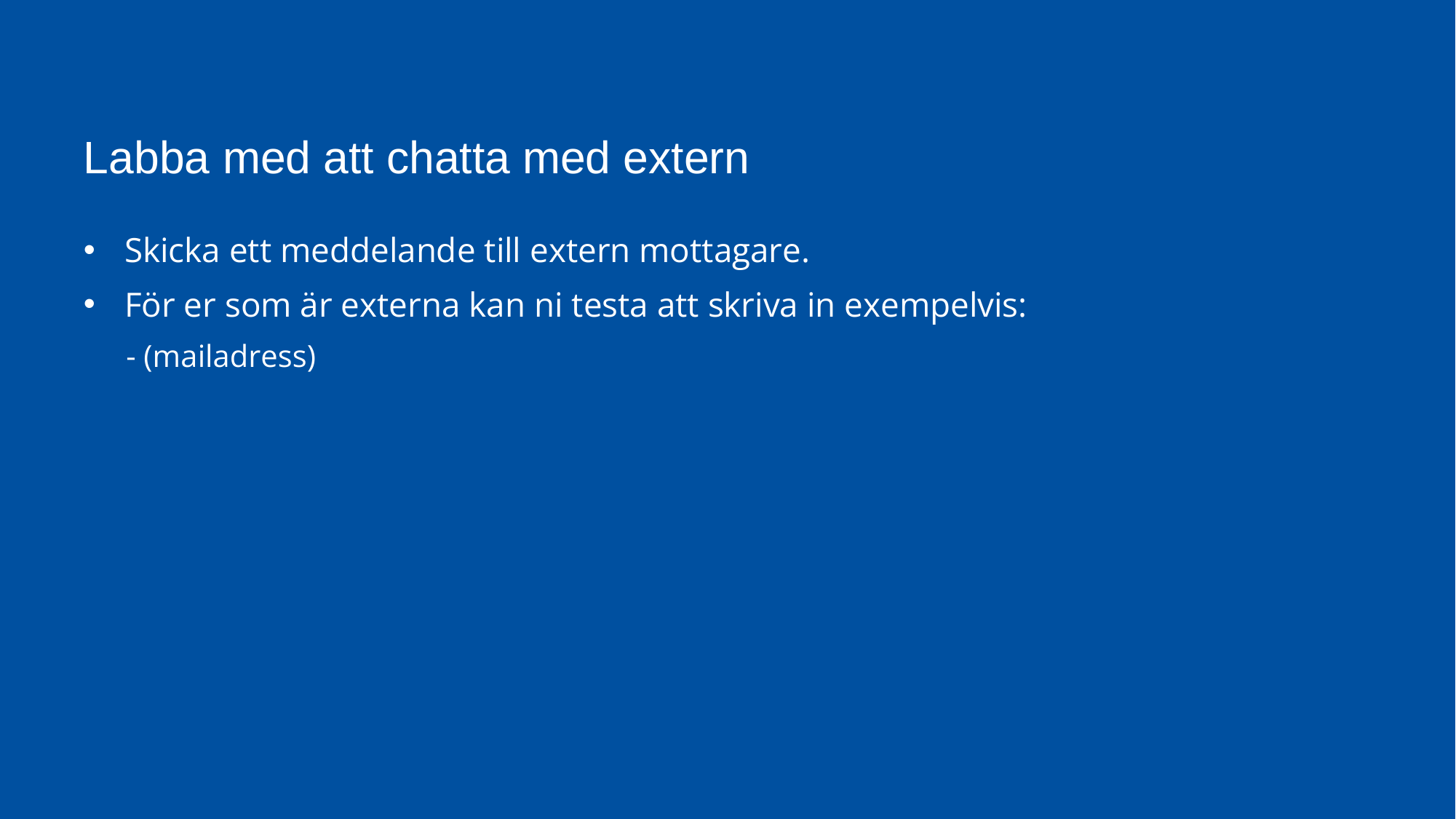

# Labba med att chatta med extern
Skicka ett meddelande till extern mottagare.
För er som är externa kan ni testa att skriva in exempelvis:
- (mailadress)